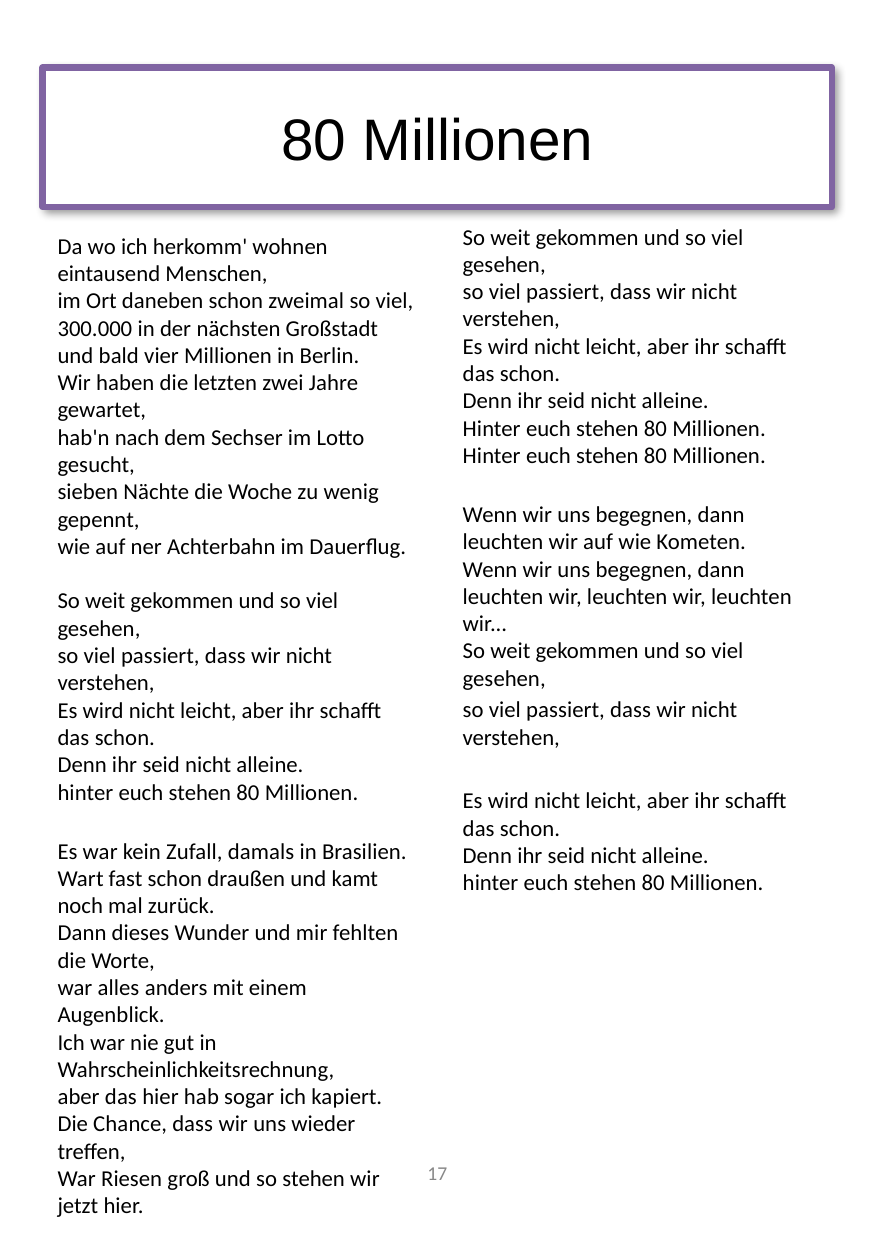

# 80 Millionen
So weit gekommen und so viel gesehen,
so viel passiert, dass wir nicht verstehen,
Es wird nicht leicht, aber ihr schafft das schon.
Denn ihr seid nicht alleine.
Hinter euch stehen 80 Millionen.
Hinter euch stehen 80 Millionen.
Wenn wir uns begegnen, dann leuchten wir auf wie Kometen.
Wenn wir uns begegnen, dann leuchten wir, leuchten wir, leuchten wir...
So weit gekommen und so viel gesehen,
so viel passiert, dass wir nicht verstehen,

Es wird nicht leicht, aber ihr schafft das schon.
Denn ihr seid nicht alleine.
hinter euch stehen 80 Millionen.

Da wo ich herkomm' wohnen eintausend Menschen,
im Ort daneben schon zweimal so viel,
300.000 in der nächsten Großstadt
und bald vier Millionen in Berlin.
Wir haben die letzten zwei Jahre gewartet,
hab'n nach dem Sechser im Lotto gesucht,
sieben Nächte die Woche zu wenig gepennt,
wie auf ner Achterbahn im Dauerflug.
So weit gekommen und so viel gesehen,
so viel passiert, dass wir nicht verstehen,
Es wird nicht leicht, aber ihr schafft das schon.
Denn ihr seid nicht alleine.
hinter euch stehen 80 Millionen.
Es war kein Zufall, damals in Brasilien. Wart fast schon draußen und kamt noch mal zurück.
Dann dieses Wunder und mir fehlten die Worte,
war alles anders mit einem Augenblick.
Ich war nie gut in Wahrscheinlichkeitsrechnung,
aber das hier hab sogar ich kapiert.
Die Chance, dass wir uns wieder treffen,
War Riesen groß und so stehen wir jetzt hier.

17